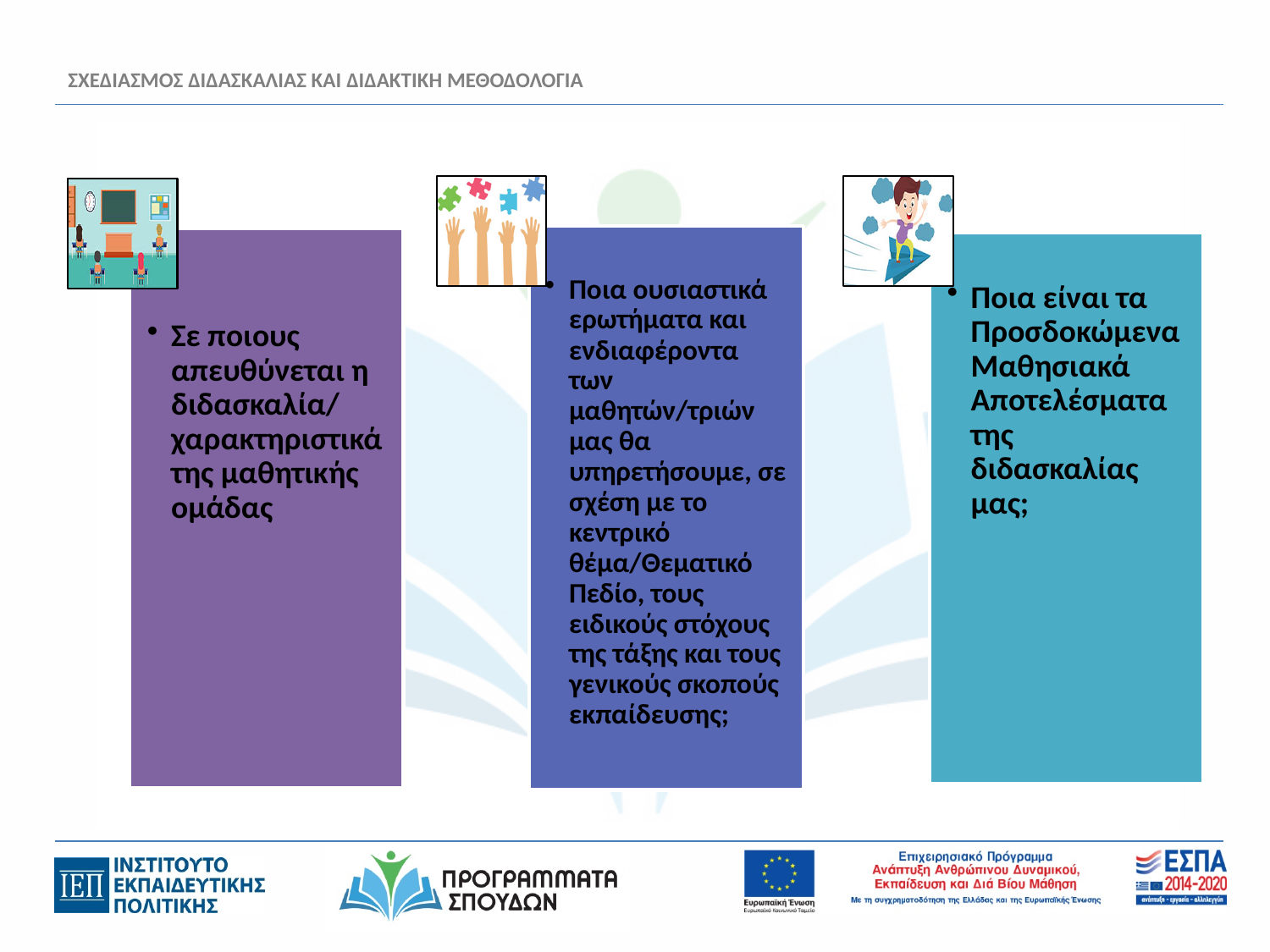

# ΣΧΕΔΙΑΣΜΟΣ ΔΙΔΑΣΚΑΛΙΑΣ ΚΑΙ ΔΙΔΑΚΤΙΚΗ ΜΕΘΟΔΟΛΟΓΙΑ

Σε ποιους απευθύνεται η διδασκαλία/ χαρακτηριστικά της μαθητικής ομάδας

Ποια ουσιαστικά ερωτήματα και ενδιαφέροντα των μαθητών/τριών μας θα υπηρετήσουμε, σε σχέση με το κεντρικό θέμα/Θεματικό Πεδίο, τους ειδικούς στόχους της τάξης και τους γενικούς σκοπούς εκπαίδευσης;

Ποια είναι τα Προσδοκώμενα Μαθησιακά Αποτελέσματα της διδασκαλίας μας;